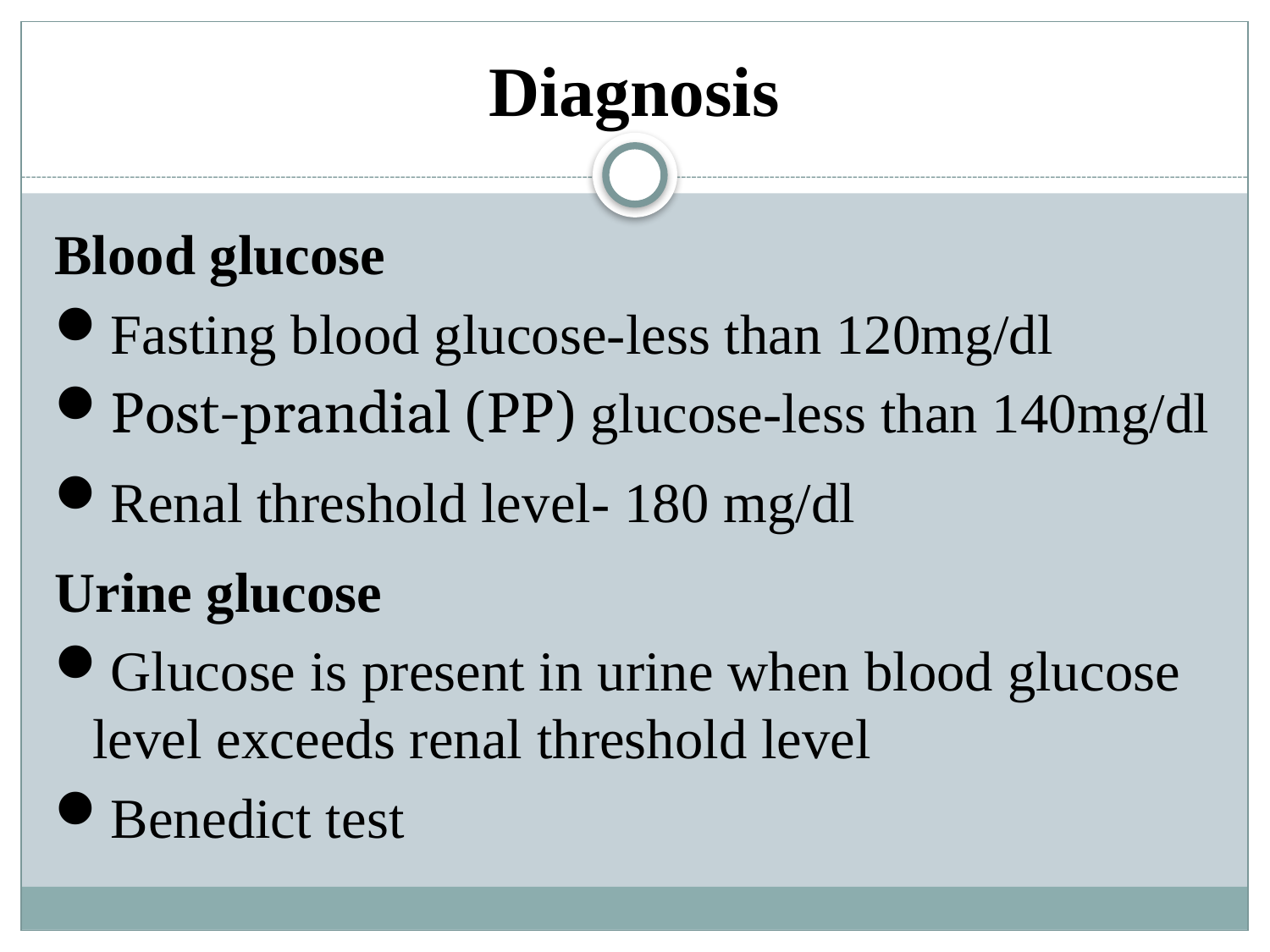

# Diagnosis
Blood glucose
Fasting blood glucose-less than 120mg/dl
Post-prandial (PP) glucose-less than 140mg/dl
Renal threshold level- 180 mg/dl
Urine glucose
Glucose is present in urine when blood glucose level exceeds renal threshold level
Benedict test